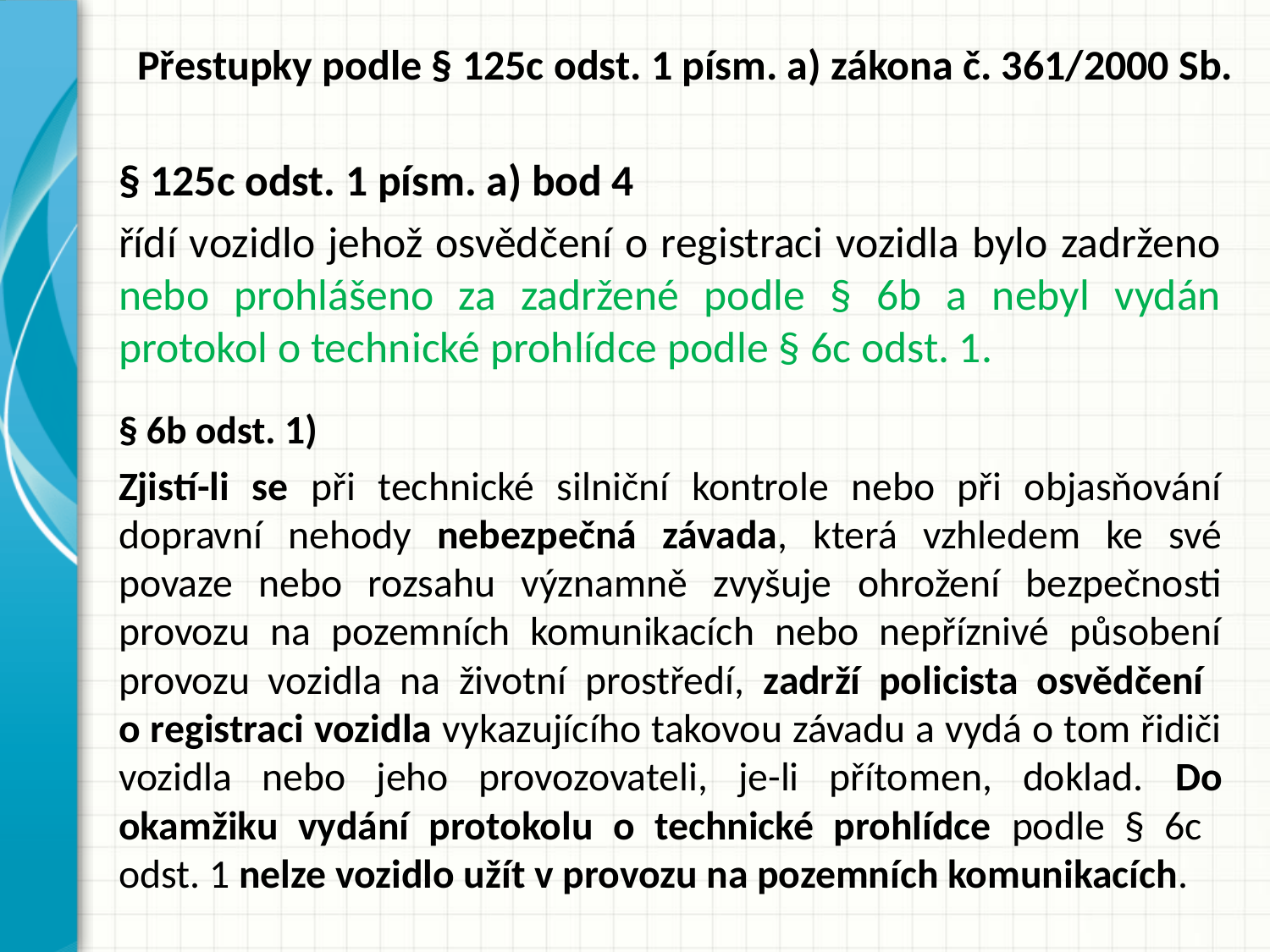

# Přestupky podle § 125c odst. 1 písm. a) zákona č. 361/2000 Sb.
§ 125c odst. 1 písm. a) bod 4
řídí vozidlo jehož osvědčení o registraci vozidla bylo zadrženo nebo prohlášeno za zadržené podle § 6b a nebyl vydán protokol o technické prohlídce podle § 6c odst. 1.

§ 6b odst. 1)
Zjistí-li se při technické silniční kontrole nebo při objasňování dopravní nehody nebezpečná závada, která vzhledem ke své povaze nebo rozsahu významně zvyšuje ohrožení bezpečnosti provozu na pozemních komunikacích nebo nepříznivé působení provozu vozidla na životní prostředí, zadrží policista osvědčení
o registraci vozidla vykazujícího takovou závadu a vydá o tom řidiči vozidla nebo jeho provozovateli, je-li přítomen, doklad. Do okamžiku vydání protokolu o technické prohlídce podle § 6c
odst. 1 nelze vozidlo užít v provozu na pozemních komunikacích.